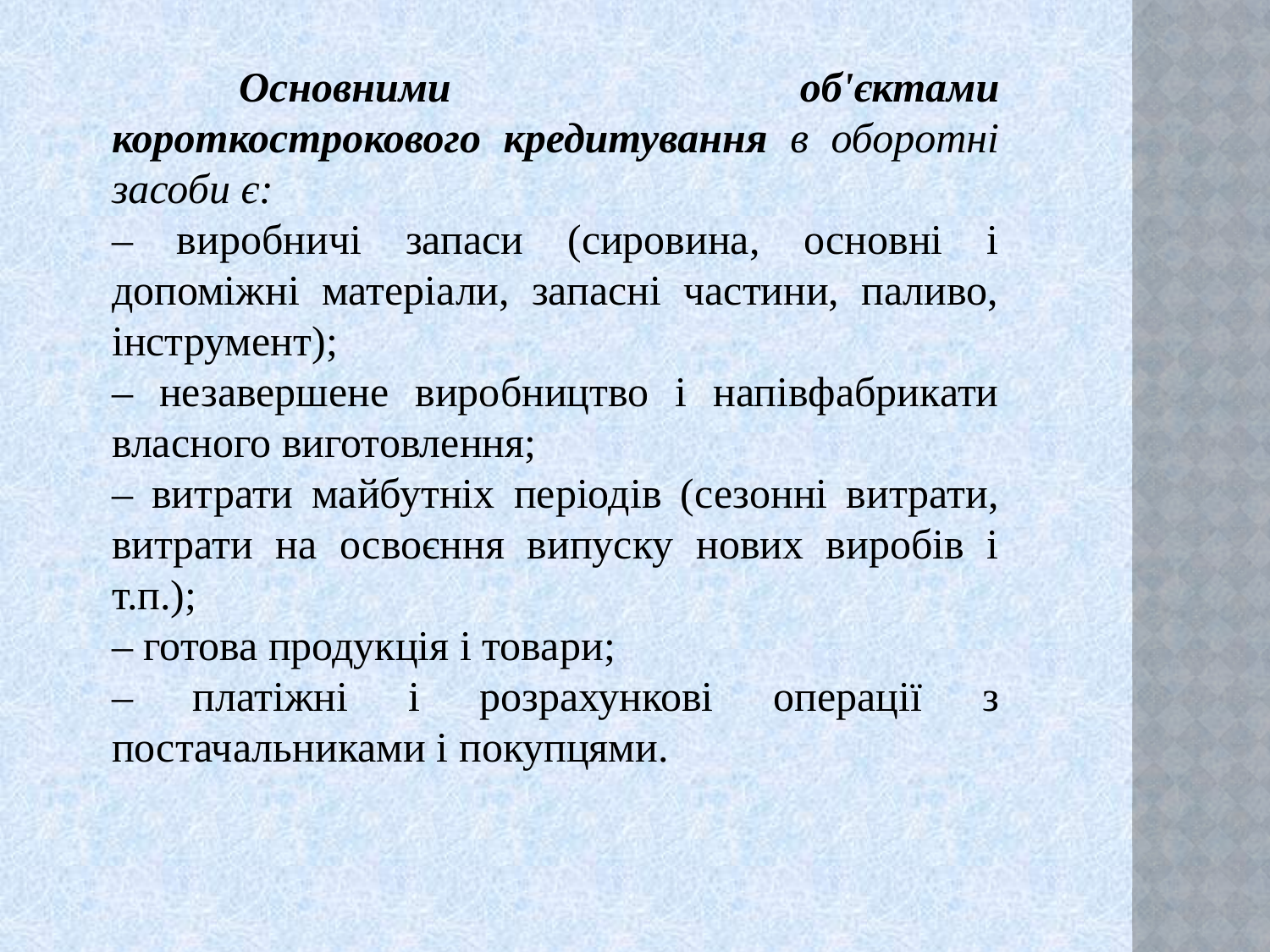

Основними об'єктами короткострокового кредитування в оборотні засоби є:
– виробничі запаси (сировина, основні і допоміжні матеріали, запасні частини, паливо, інструмент);
– незавершене виробництво і напівфабрикати власного виготовлення;
– витрати майбутніх періодів (сезонні витрати, витрати на освоєння випуску нових виробів і т.п.);
– готова продукція і товари;
– платіжні і розрахункові операції з постачальниками і покупцями.